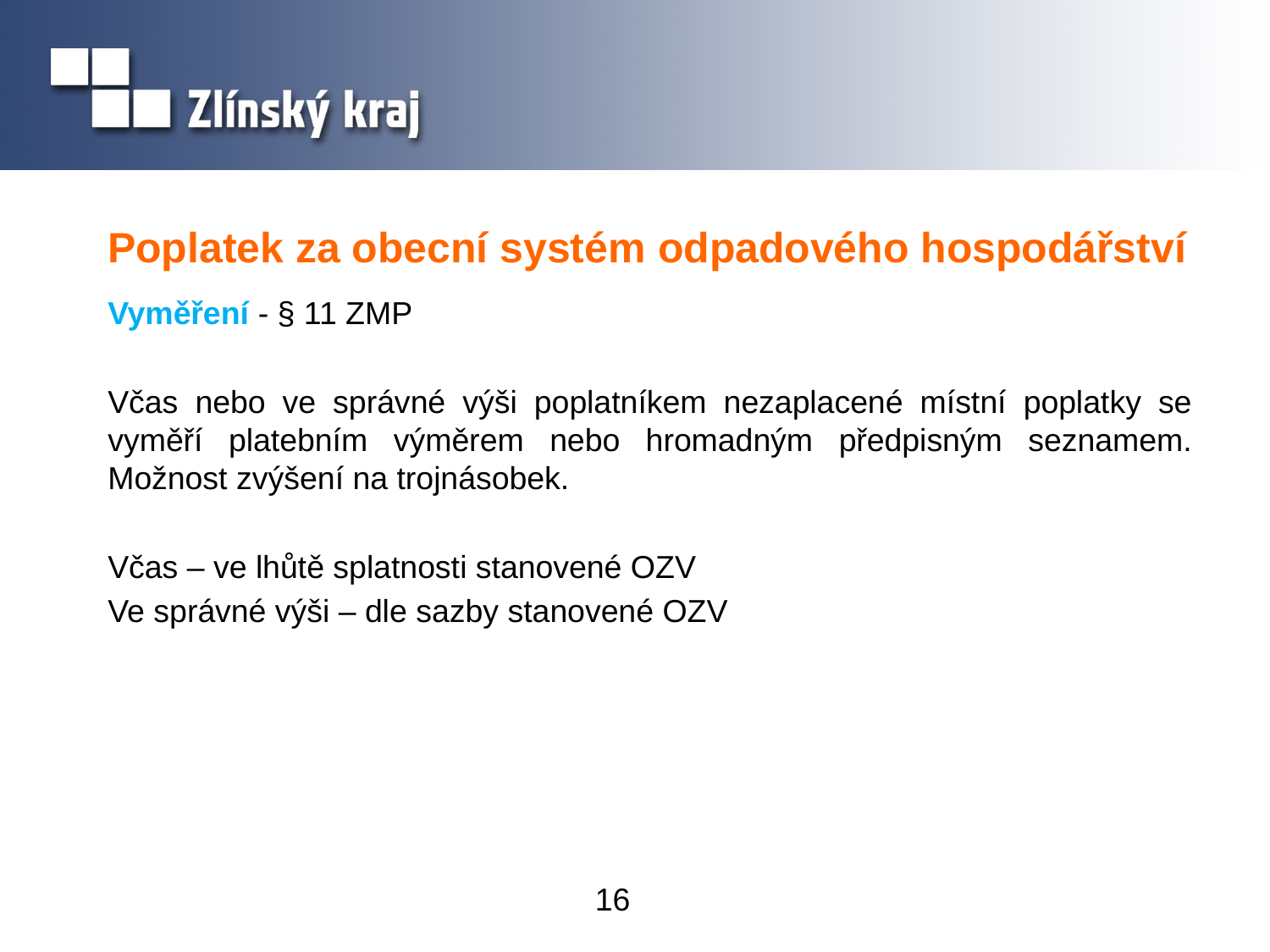

# Poplatek za obecní systém odpadového hospodářství
Vyměření - § 11 ZMP

Včas nebo ve správné výši poplatníkem nezaplacené místní poplatky se vyměří platebním výměrem nebo hromadným předpisným seznamem. Možnost zvýšení na trojnásobek.

Včas – ve lhůtě splatnosti stanovené OZV
Ve správné výši – dle sazby stanovené OZV